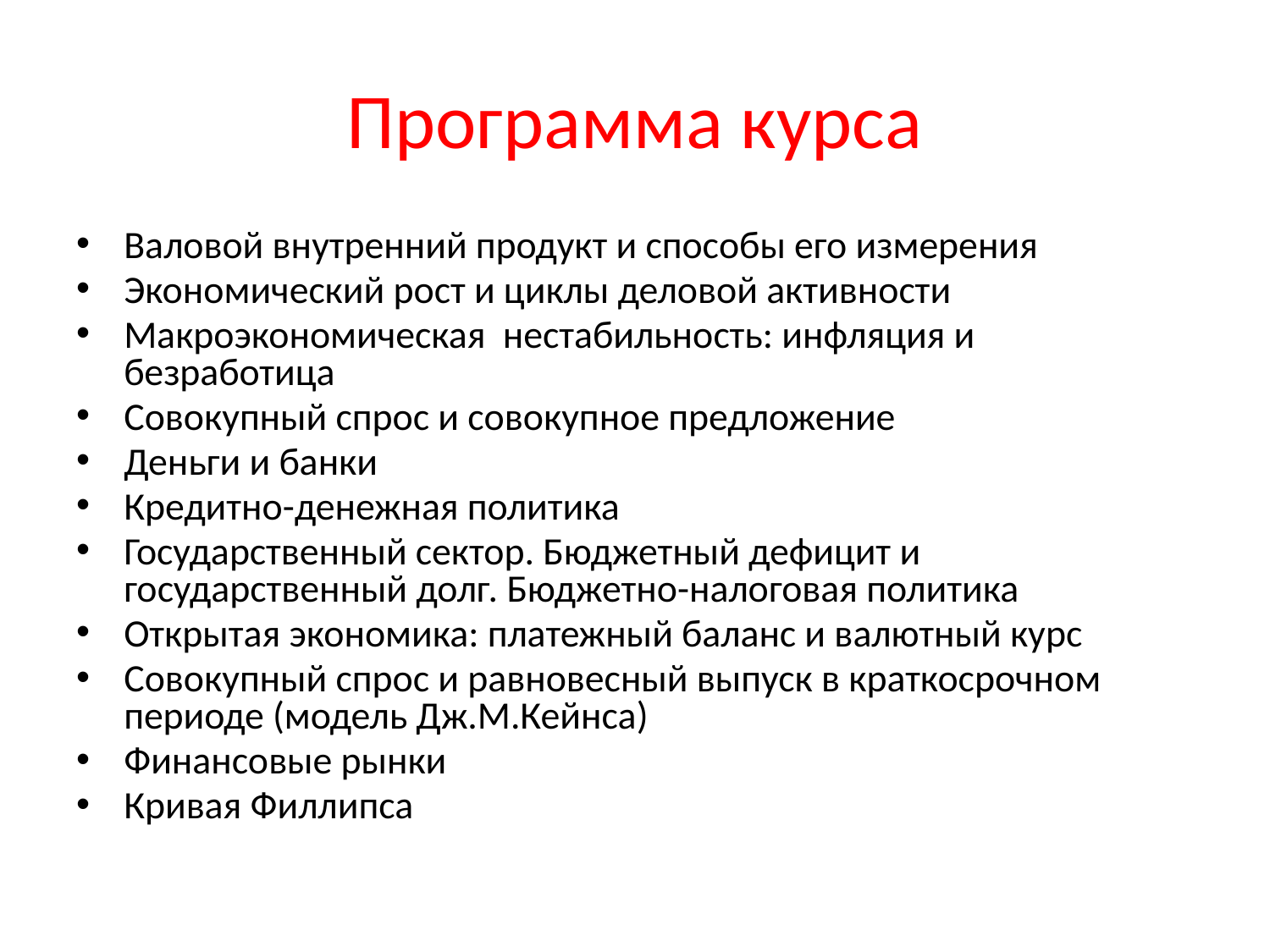

# Программа курса
Валовой внутренний продукт и способы его измерения
Экономический рост и циклы деловой активности
Макроэкономическая  нестабильность: инфляция и безработица
Совокупный спрос и совокупное предложение
Деньги и банки
Кредитно-денежная политика
Государственный сектор. Бюджетный дефицит и государственный долг. Бюджетно-налоговая политика
Открытая экономика: платежный баланс и валютный курс
Совокупный спрос и равновесный выпуск в краткосрочном периоде (модель Дж.М.Кейнса)
Финансовые рынки
Кривая Филлипса